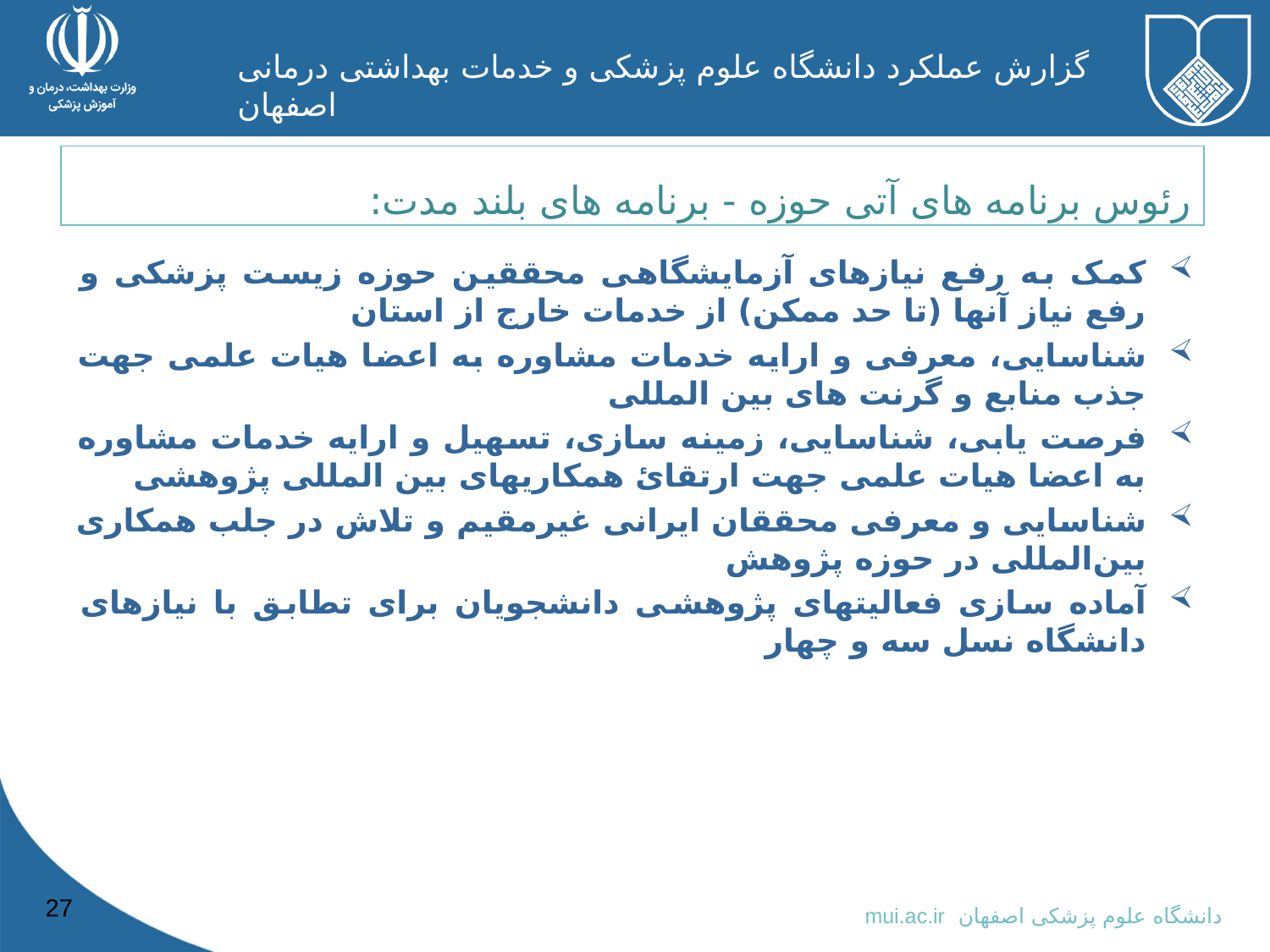

رئوس برنامه های آتی حوزه - برنامه های بلند مدت:

کمک به رفع نیازهای آزمایشگاهی محققین حوزه زیست پزشکی و رفع نیاز آنها (تا حد ممکن) از خدمات خارج از استان
شناسایی، معرفی و ارایه خدمات مشاوره به اعضا هیات علمی جهت جذب منابع و گرنت های بین المللی
فرصت یابی، شناسایی، زمینه سازی، تسهیل و ارایه خدمات مشاوره به اعضا هیات علمی جهت ارتقائ همکاریهای بین المللی پژوهشی
شناسایی و معرفی محققان ایرانی غیرمقیم و تلاش در جلب همکاری بین‌المللی در حوزه پژوهش
آماده سازی فعالیتهای پژوهشی دانشجویان برای تطابق با نیازهای دانشگاه نسل سه و چهار

27